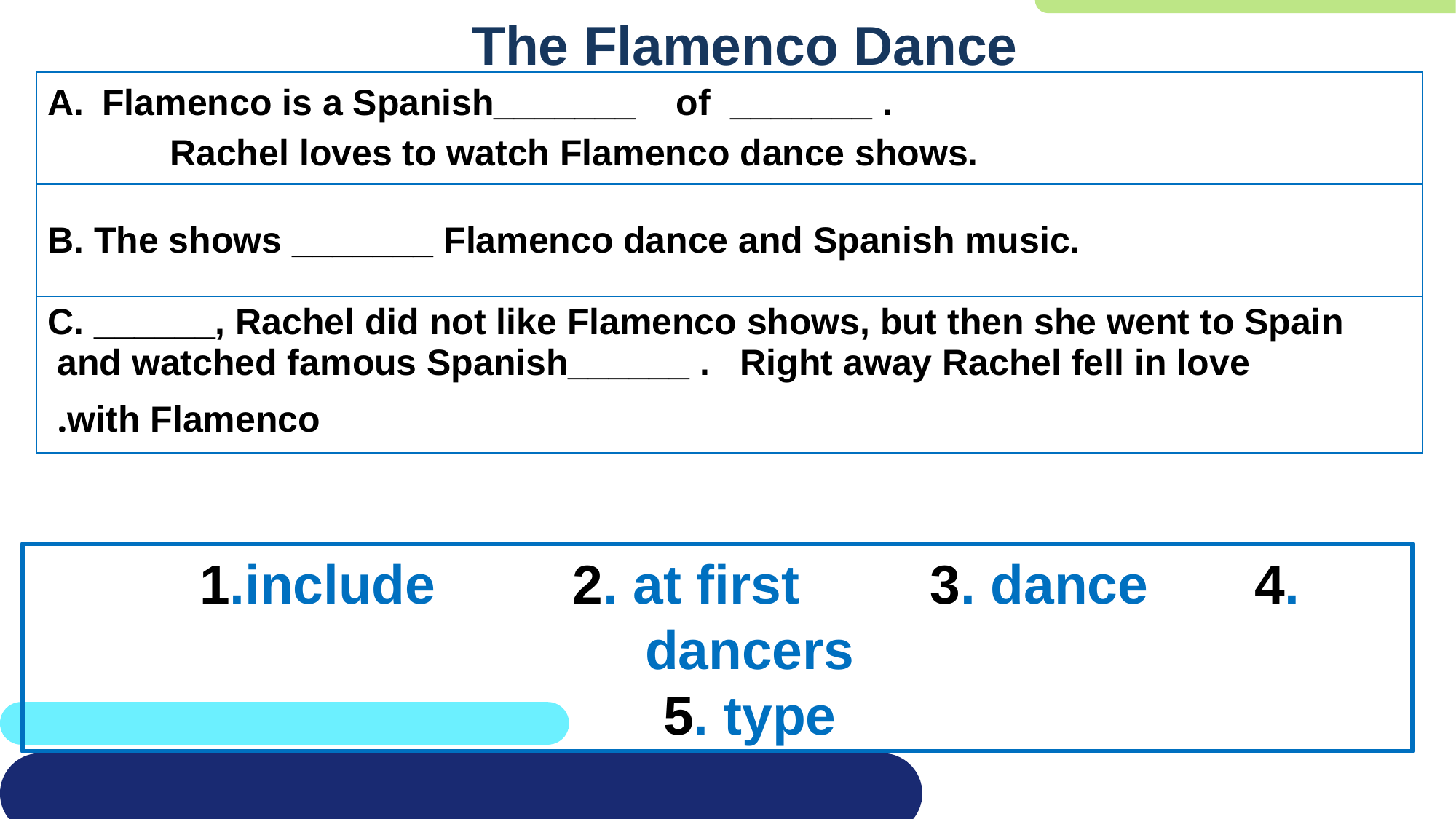

The Flamenco Dance
| Flamenco is a Spanish\_\_\_\_\_\_\_ of \_\_\_\_\_\_\_ . Rachel loves to watch Flamenco dance shows. |
| --- |
| B. The shows \_\_\_\_\_\_\_ Flamenco dance and Spanish music. |
| C. \_\_\_\_\_\_, Rachel did not like Flamenco shows, but then she went to Spain and watched famous Spanish\_\_\_\_\_\_ . Right away Rachel fell in love with Flamenco. |
1.include 	   2. at first	     3. dance       4. dancers
5. type